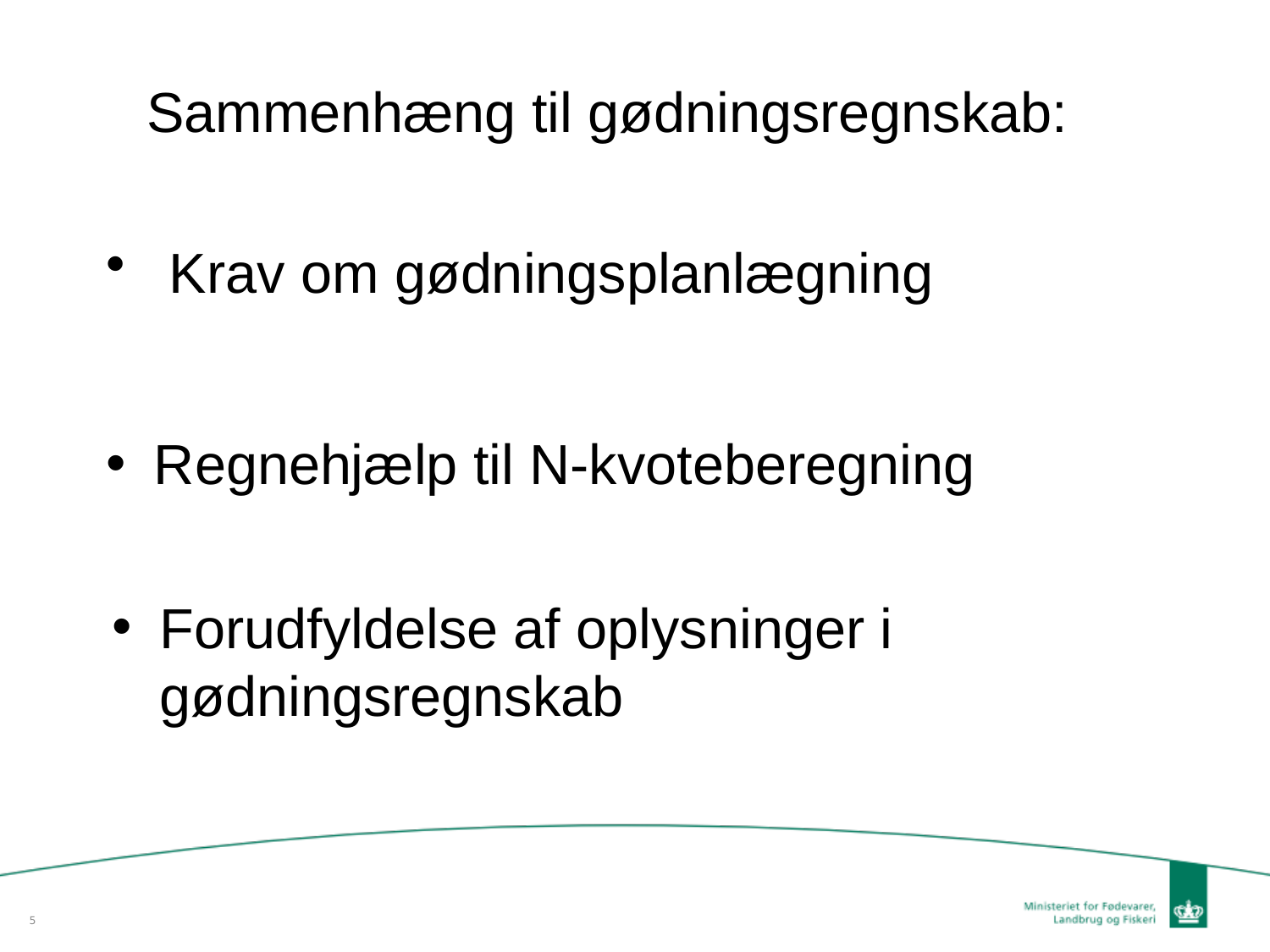

Sammenhæng til gødningsregnskab:
 Krav om gødningsplanlægning
Regnehjælp til N-kvoteberegning
Forudfyldelse af oplysninger i gødningsregnskab

5